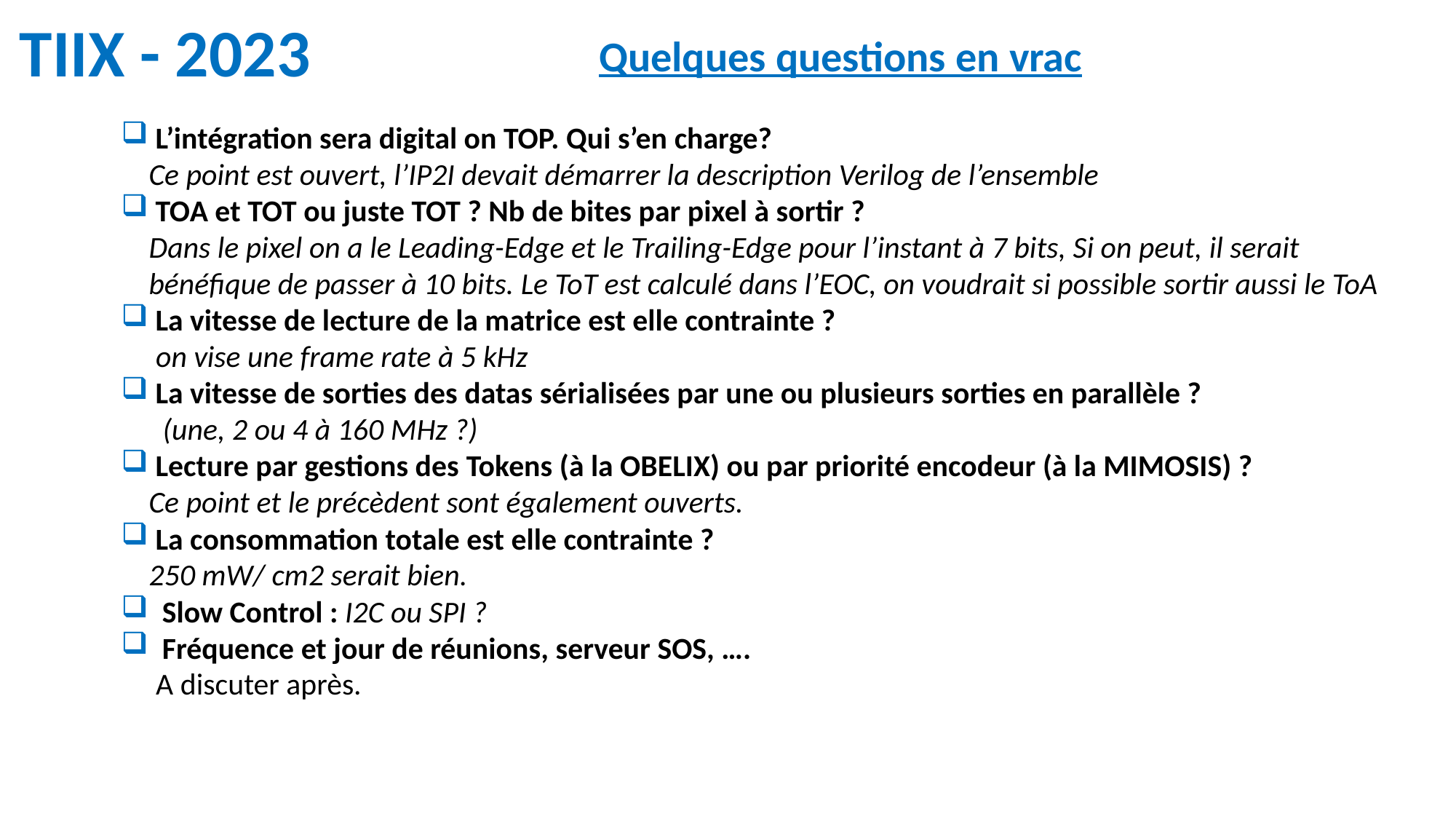

TIIX - 2023
Quelques questions en vrac
L’intégration sera digital on TOP. Qui s’en charge?
    Ce point est ouvert, l’IP2I devait démarrer la description Verilog de l’ensemble
TOA et TOT ou juste TOT ? Nb de bites par pixel à sortir ?
    Dans le pixel on a le Leading-Edge et le Trailing-Edge pour l’instant à 7 bits, Si on peut, il serait
    bénéfique de passer à 10 bits. Le ToT est calculé dans l’EOC, on voudrait si possible sortir aussi le ToA
La vitesse de lecture de la matrice est elle contrainte ?
     on vise une frame rate à 5 kHz
La vitesse de sorties des datas sérialisées par une ou plusieurs sorties en parallèle ?
      (une, 2 ou 4 à 160 MHz ?)
Lecture par gestions des Tokens (à la OBELIX) ou par priorité encodeur (à la MIMOSIS) ?
    Ce point et le précèdent sont également ouverts.
La consommation totale est elle contrainte ?
    250 mW/ cm2 serait bien.
Slow Control : I2C ou SPI ?
Fréquence et jour de réunions, serveur SOS, ….
     A discuter après.